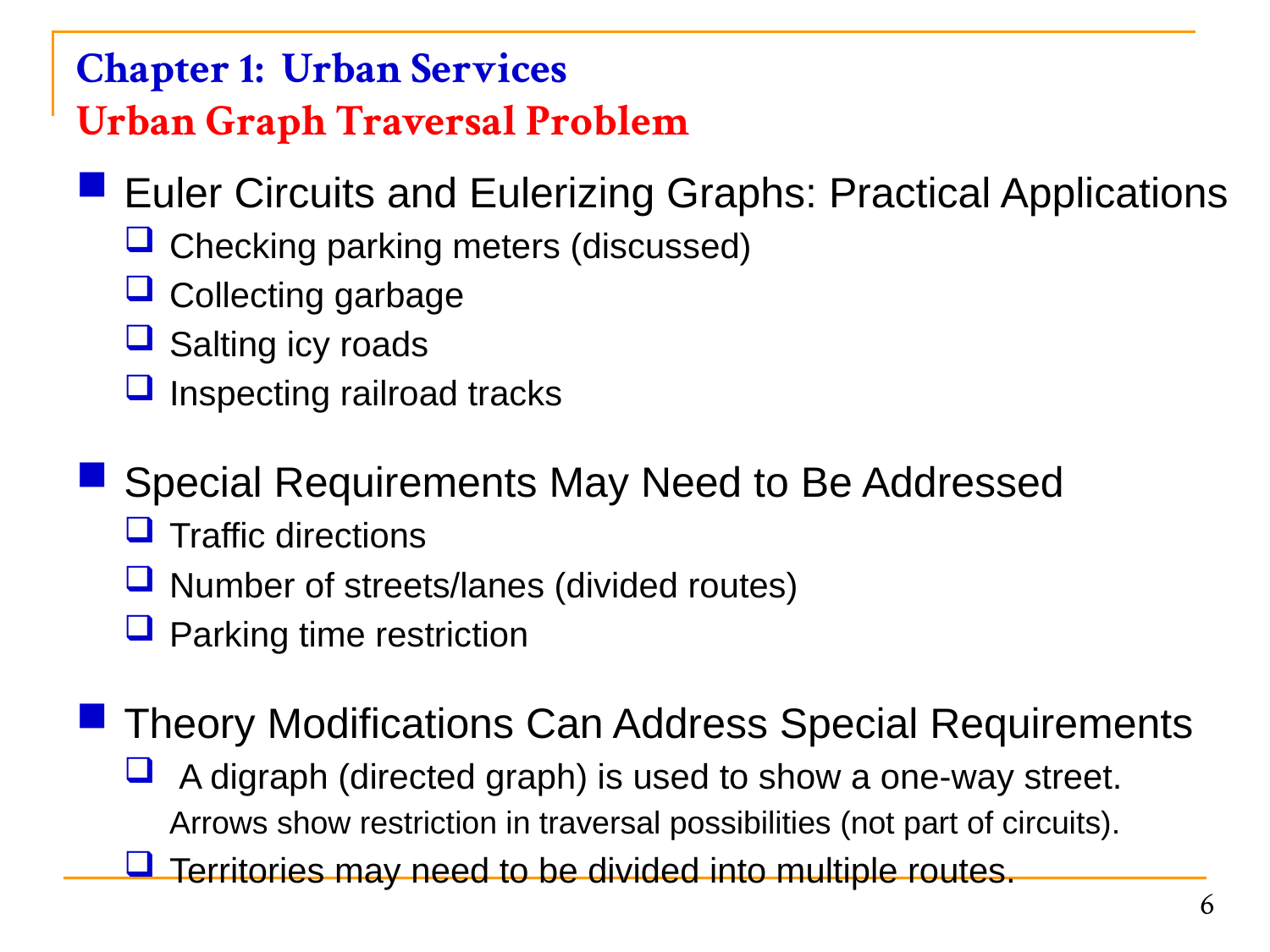

# Chapter 1:  Urban Services Urban Graph Traversal Problem
Euler Circuits and Eulerizing Graphs: Practical Applications
Checking parking meters (discussed)
Collecting garbage
Salting icy roads
Inspecting railroad tracks

Special Requirements May Need to Be Addressed
Traffic directions
Number of streets/lanes (divided routes)
Parking time restriction

Theory Modifications Can Address Special Requirements
 A digraph (directed graph) is used to show a one-way street.
Arrows show restriction in traversal possibilities (not part of circuits).
Territories may need to be divided into multiple routes.
6